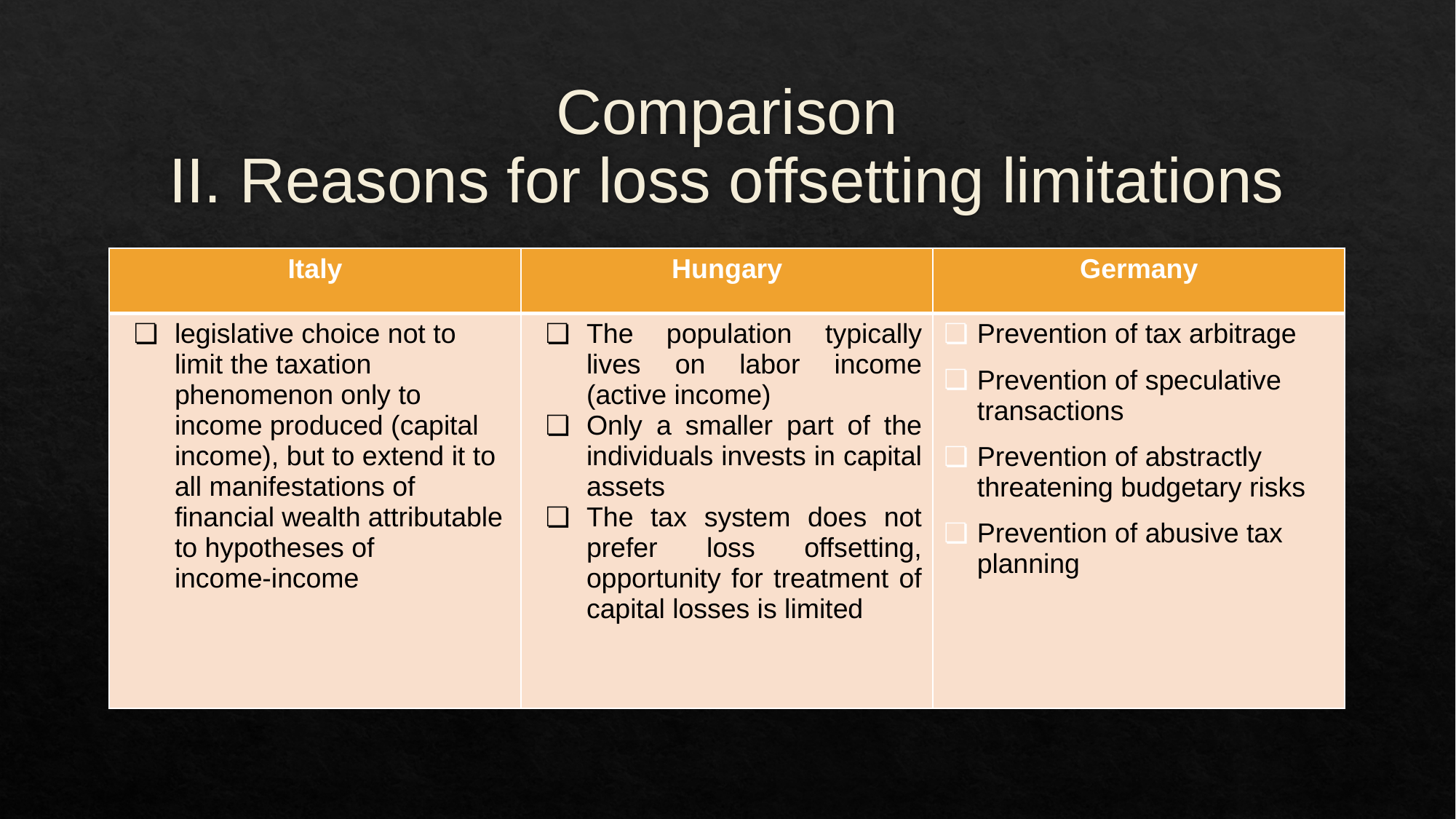

# Comparison II. Reasons for loss offsetting limitations
| Italy | Hungary | Germany |
| --- | --- | --- |
| legislative choice not to limit the taxation phenomenon only to income produced (capital income), but to extend it to all manifestations of financial wealth attributable to hypotheses of income-income | The population typically lives on labor income (active income) Only a smaller part of the individuals invests in capital assets The tax system does not prefer loss offsetting, opportunity for treatment of capital losses is limited | Prevention of tax arbitrage Prevention of speculative transactions Prevention of abstractly threatening budgetary risks Prevention of abusive tax planning |